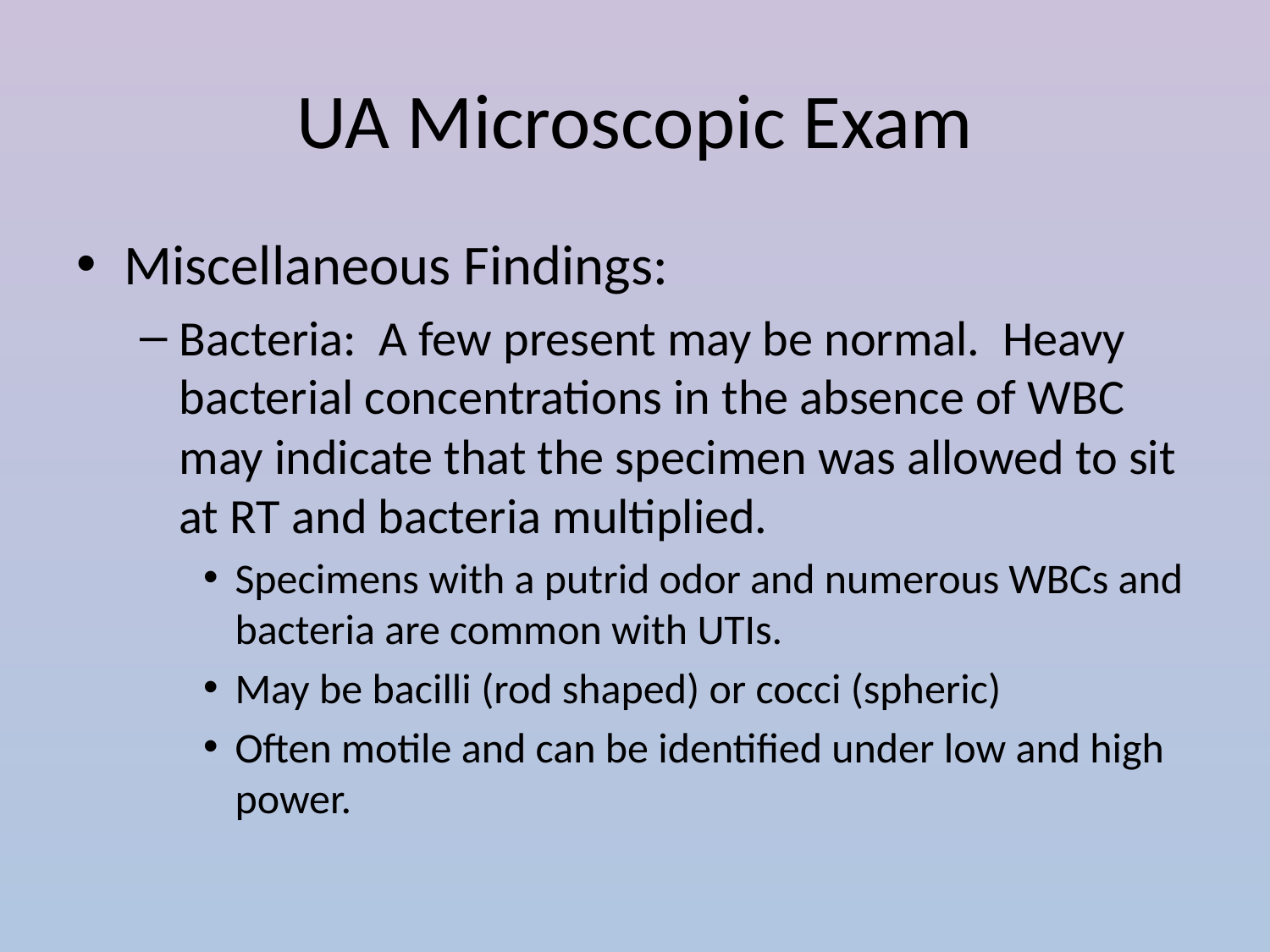

# UA Microscopic Exam
Miscellaneous Findings:
Bacteria:  A few present may be normal.  Heavy bacterial concentrations in the absence of WBC may indicate that the specimen was allowed to sit at RT and bacteria multiplied.
Specimens with a putrid odor and numerous WBCs and bacteria are common with UTIs.
May be bacilli (rod shaped) or cocci (spheric)
Often motile and can be identified under low and high power.